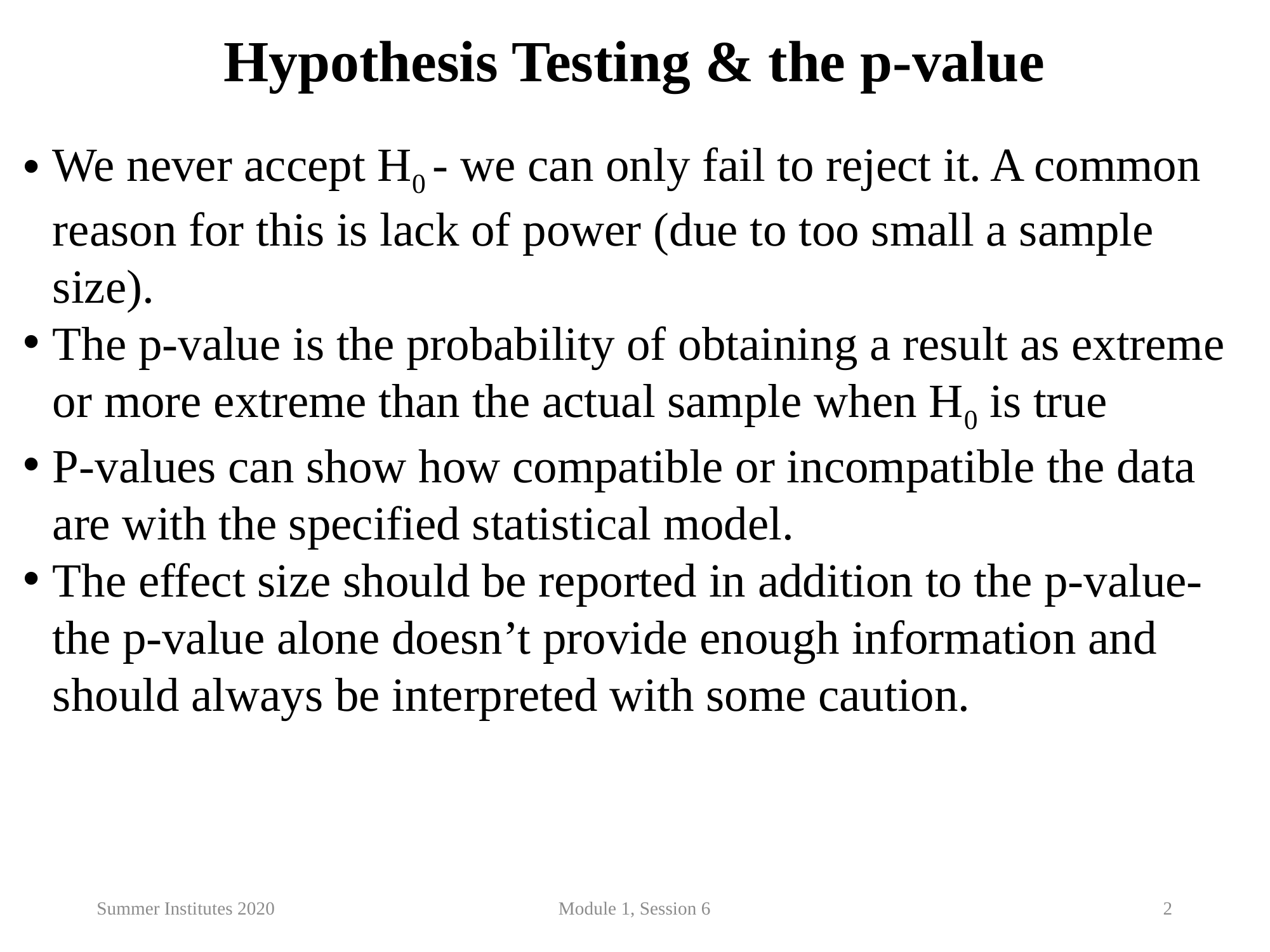

Hypothesis Testing & the p-value

We never accept H0 - we can only fail to reject it. A common reason for this is lack of power (due to too small a sample size).
The p-value is the probability of obtaining a result as extreme or more extreme than the actual sample when H0 is true
P-values can show how compatible or incompatible the data are with the specified statistical model.
The effect size should be reported in addition to the p-value- the p-value alone doesn’t provide enough information and should always be interpreted with some caution.

Summer Institutes 2020
Module 1, Session 6
2